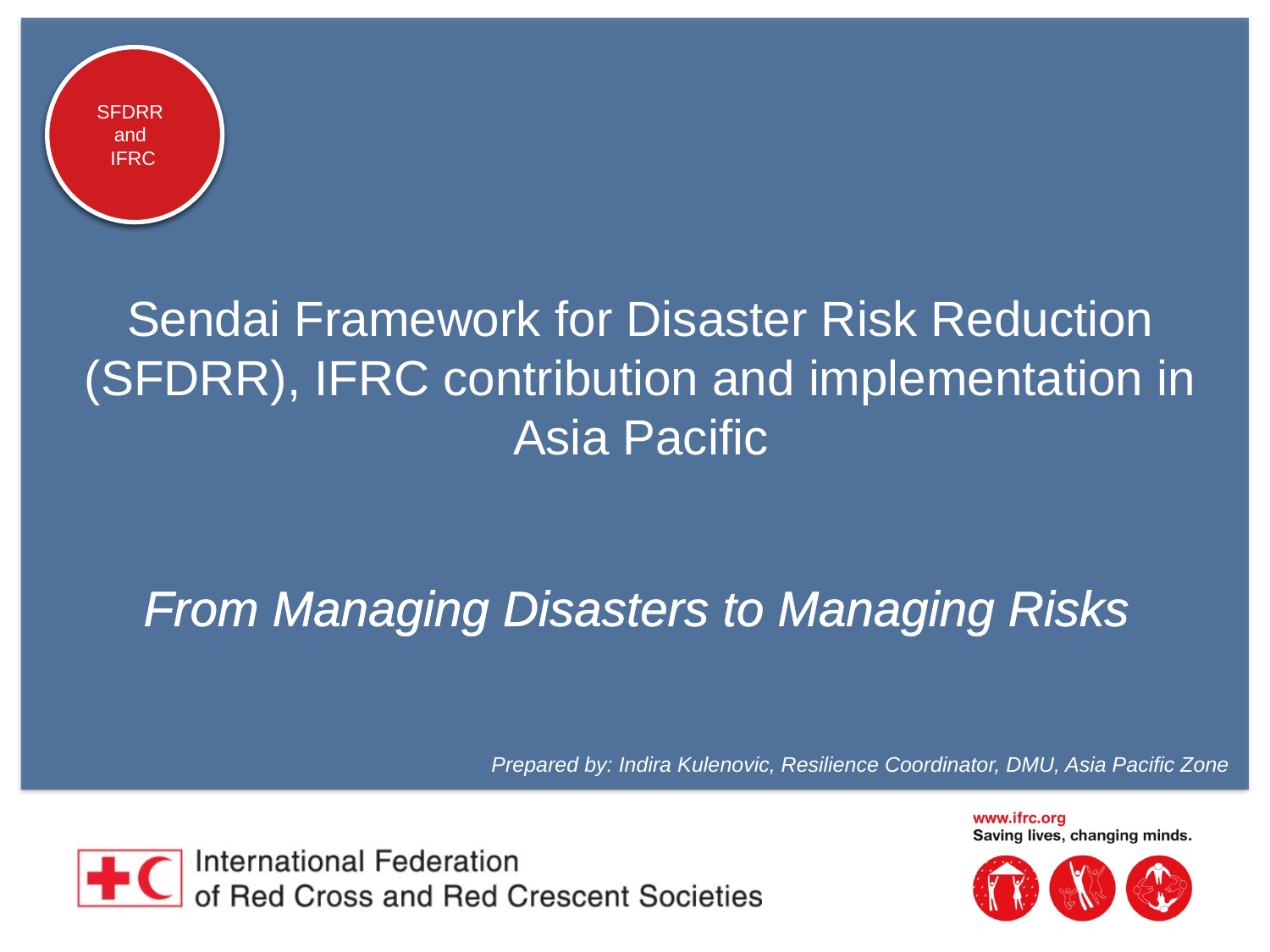

SFDRR
and
IFRC
Sendai Framework for Disaster Risk Reduction (SFDRR), IFRC contribution and implementation in Asia Pacific
From Managing Disasters to Managing Risks
Prepared by: Indira Kulenovic, Resilience Coordinator, DMU, Asia Pacific Zone